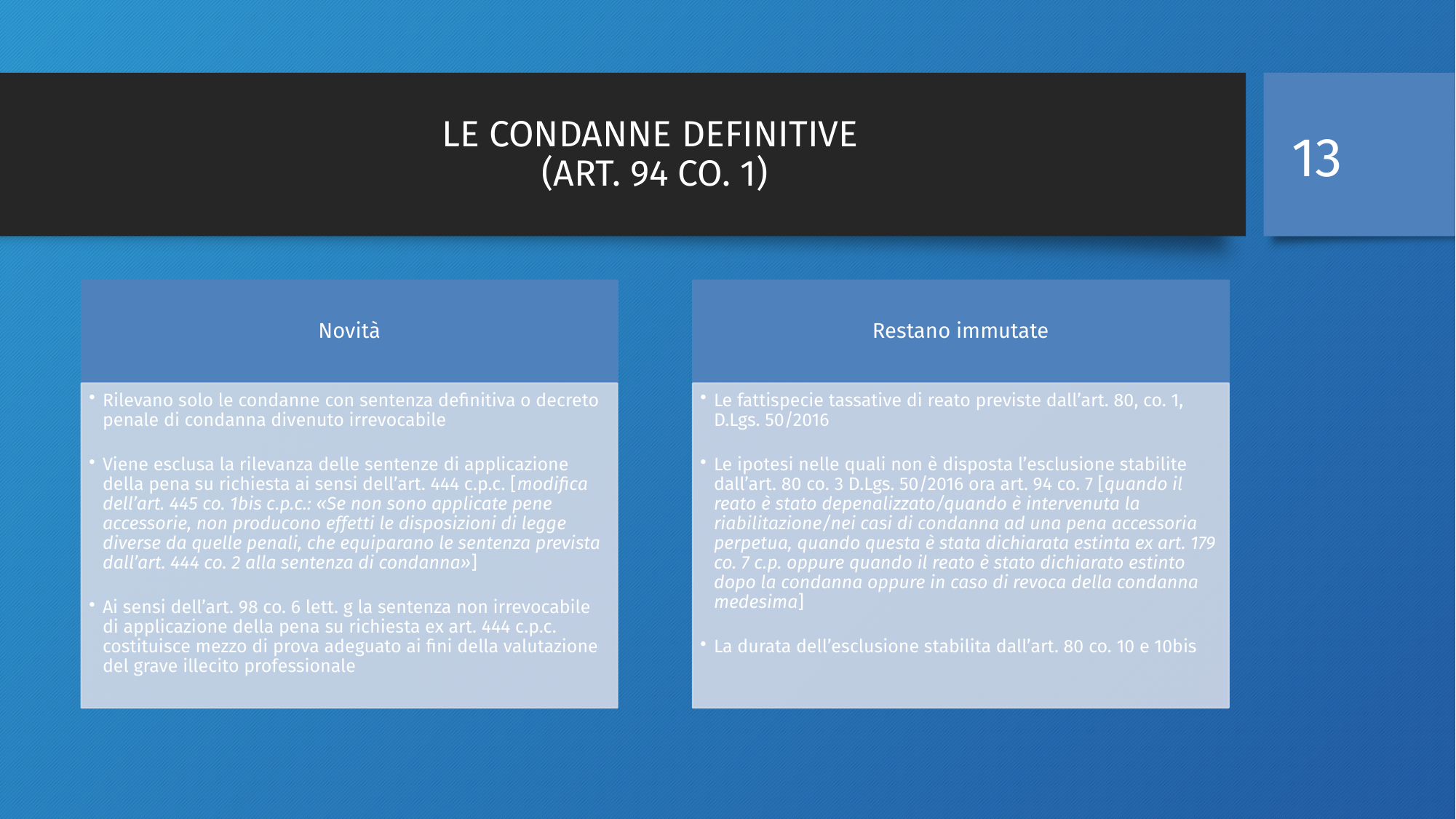

13
# LE CONDANNE DEFINITIVE (ART. 94 CO. 1)
Novità
Rilevano solo le condanne con sentenza definitiva o decreto penale di condanna divenuto irrevocabile

Viene esclusa la rilevanza delle sentenze di applicazione della pena su richiesta ai sensi dell’art. 444 c.p.c. [modifica   dell’art. 445 co. 1bis c.p.c.: «Se non sono applicate pene accessorie, non producono effetti le disposizioni di legge diverse da quelle penali, che equiparano le sentenza prevista dall’art. 444 co. 2 alla sentenza di condanna»]

Ai sensi dell’art. 98 co. 6 lett. g la sentenza non irrevocabile di applicazione della pena su richiesta ex art. 444 c.p.c. costituisce mezzo di prova adeguato ai fini della valutazione del grave illecito professionale

Restano immutate
Le fattispecie tassative di reato previste dall’art. 80, co. 1, D.Lgs. 50/2016

Le ipotesi nelle quali non è disposta l’esclusione stabilite dall’art. 80 co. 3 D.Lgs. 50/2016 ora art. 94 co. 7 [quando il reato è stato depenalizzato/quando è intervenuta la riabilitazione/nei casi di condanna ad una pena accessoria perpetua, quando questa è stata dichiarata estinta ex art. 179 co. 7 c.p. oppure quando il reato è stato dichiarato estinto dopo la condanna oppure in caso di revoca della condanna medesima]

La durata dell’esclusione stabilita dall’art. 80 co. 10 e 10bis